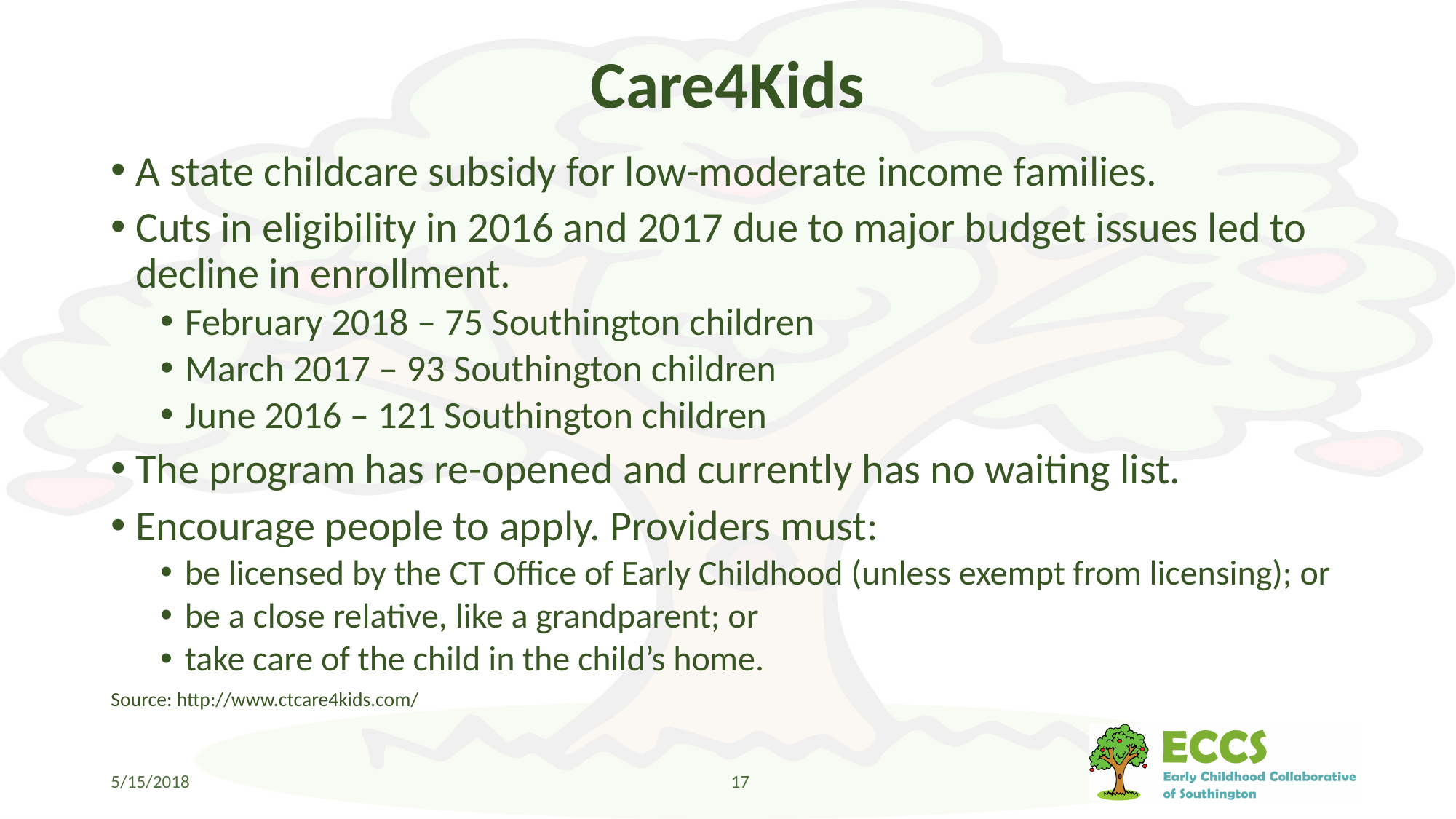

# Care4Kids
A state childcare subsidy for low-moderate income families.
Cuts in eligibility in 2016 and 2017 due to major budget issues led to decline in enrollment.
February 2018 – 75 Southington children
March 2017 – 93 Southington children
June 2016 – 121 Southington children
The program has re-opened and currently has no waiting list.
Encourage people to apply. Providers must:
be licensed by the CT Office of Early Childhood (unless exempt from licensing); or
be a close relative, like a grandparent; or
take care of the child in the child’s home.
Source: http://www.ctcare4kids.com/
5/15/2018
17